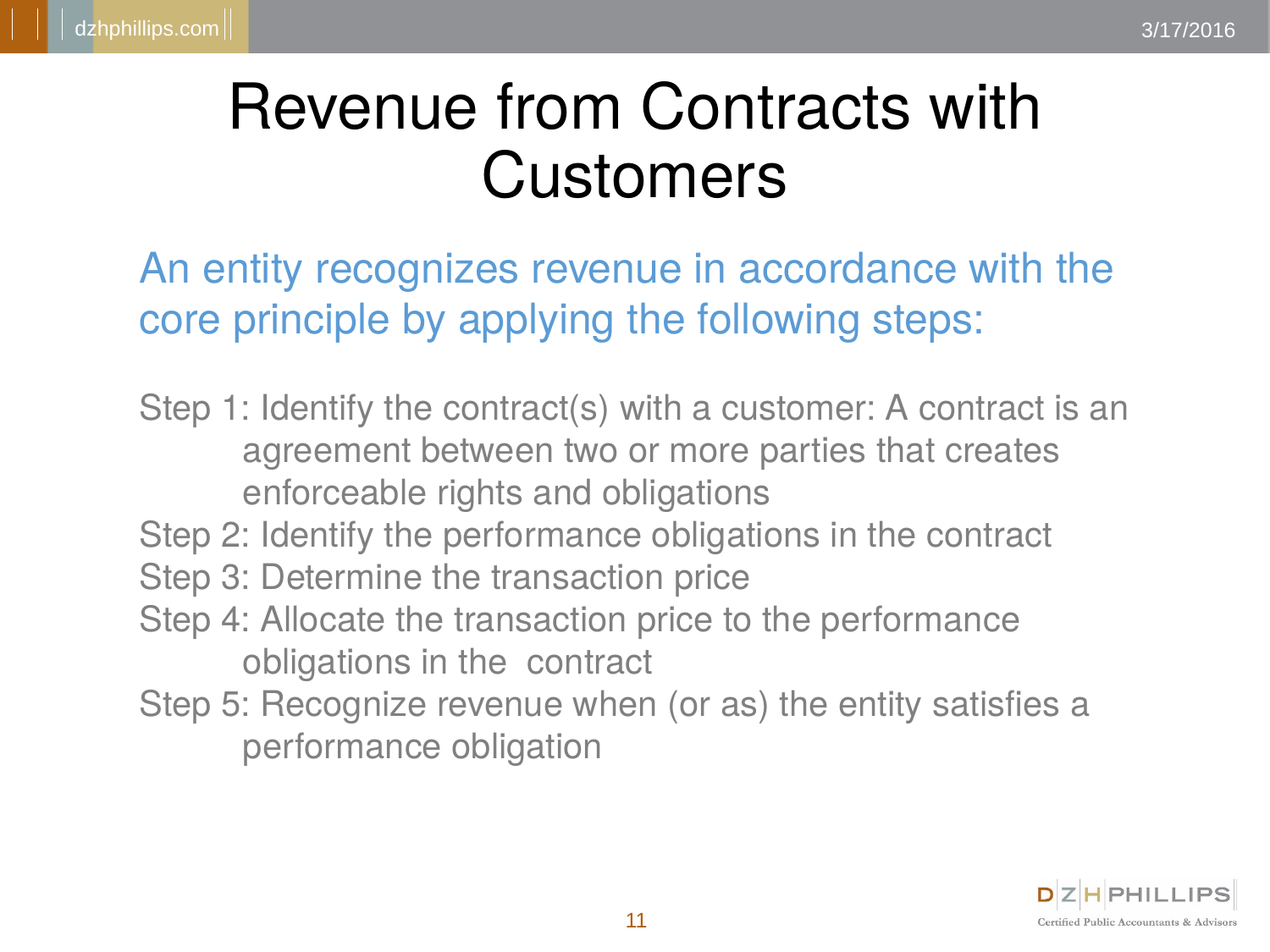

# Revenue from Contracts with Customers
An entity recognizes revenue in accordance with the core principle by applying the following steps:

Step 1: Identify the contract(s) with a customer: A contract is an agreement between two or more parties that creates enforceable rights and obligations
Step 2: Identify the performance obligations in the contract
Step 3: Determine the transaction price
Step 4: Allocate the transaction price to the performance obligations in the  contract
Step 5: Recognize revenue when (or as) the entity satisfies a performance obligation